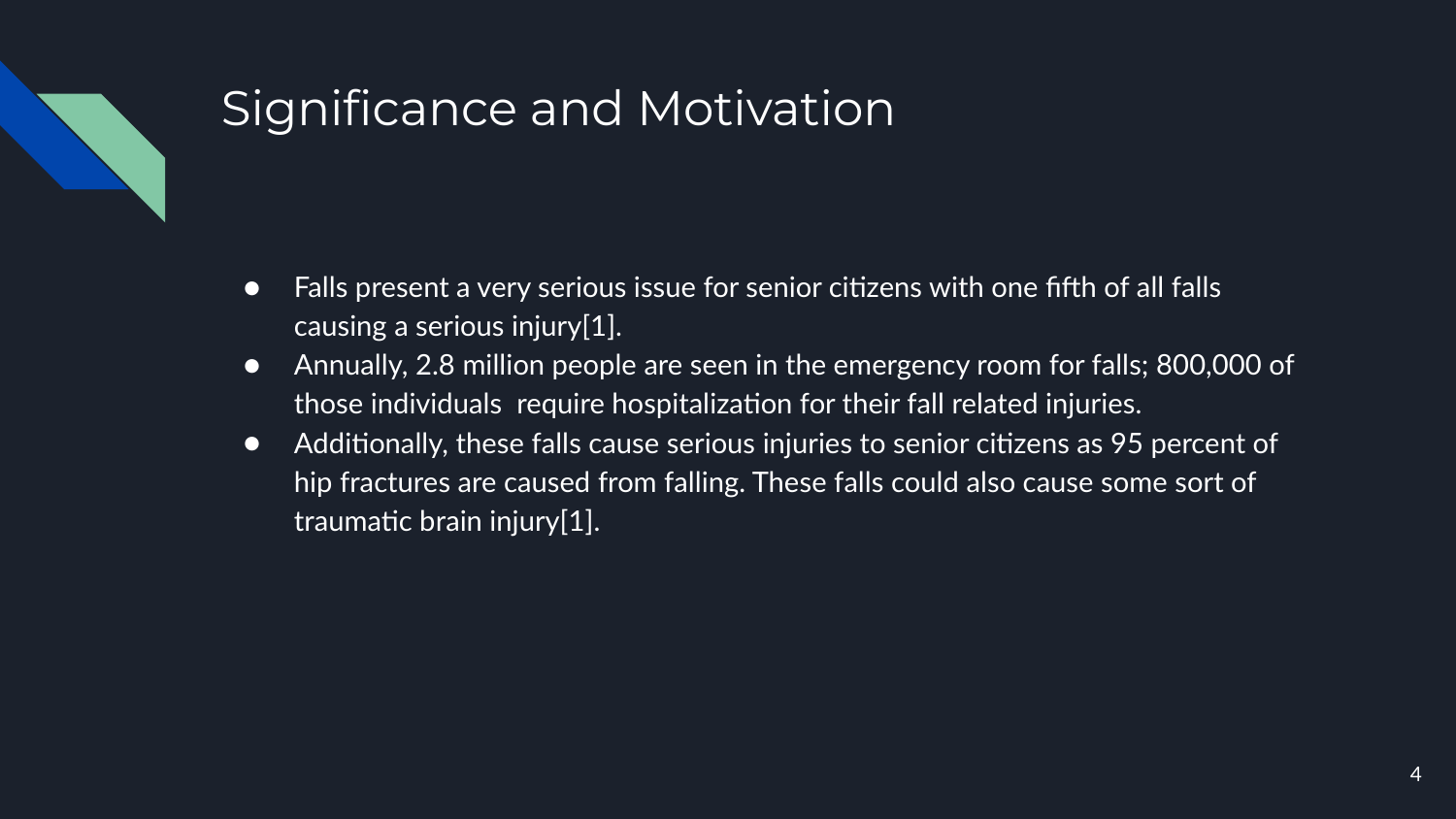

# Significance and Motivation
Falls present a very serious issue for senior citizens with one fifth of all falls causing a serious injury[1].
Annually, 2.8 million people are seen in the emergency room for falls; 800,000 of those individuals  require hospitalization for their fall related injuries.
Additionally, these falls cause serious injuries to senior citizens as 95 percent of hip fractures are caused from falling. These falls could also cause some sort of traumatic brain injury[1].
4